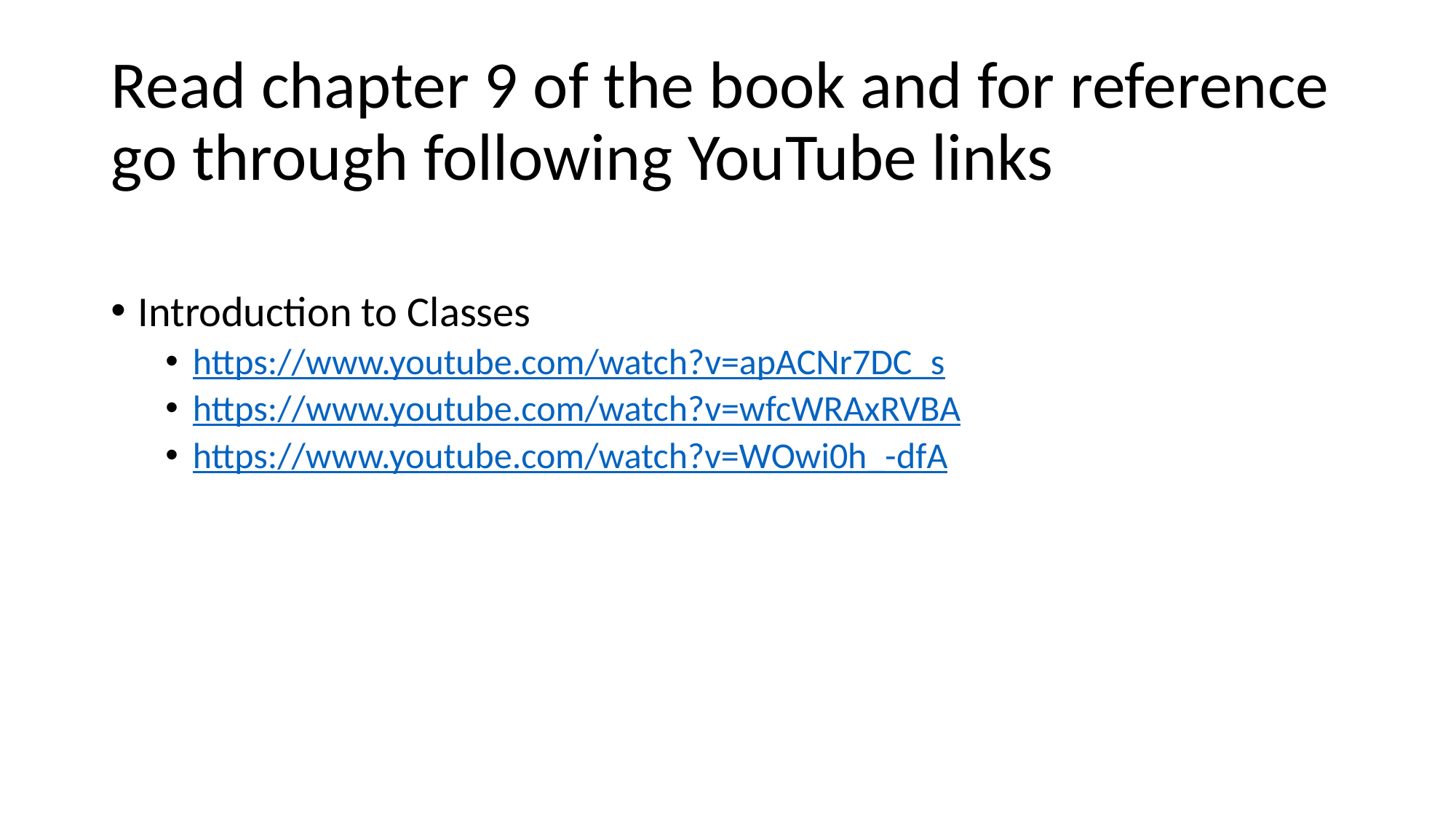

# Read chapter 9 of the book and for reference go through following YouTube links

Introduction to Classes
https://www.youtube.com/watch?v=apACNr7DC_s
https://www.youtube.com/watch?v=wfcWRAxRVBA
https://www.youtube.com/watch?v=WOwi0h_-dfA